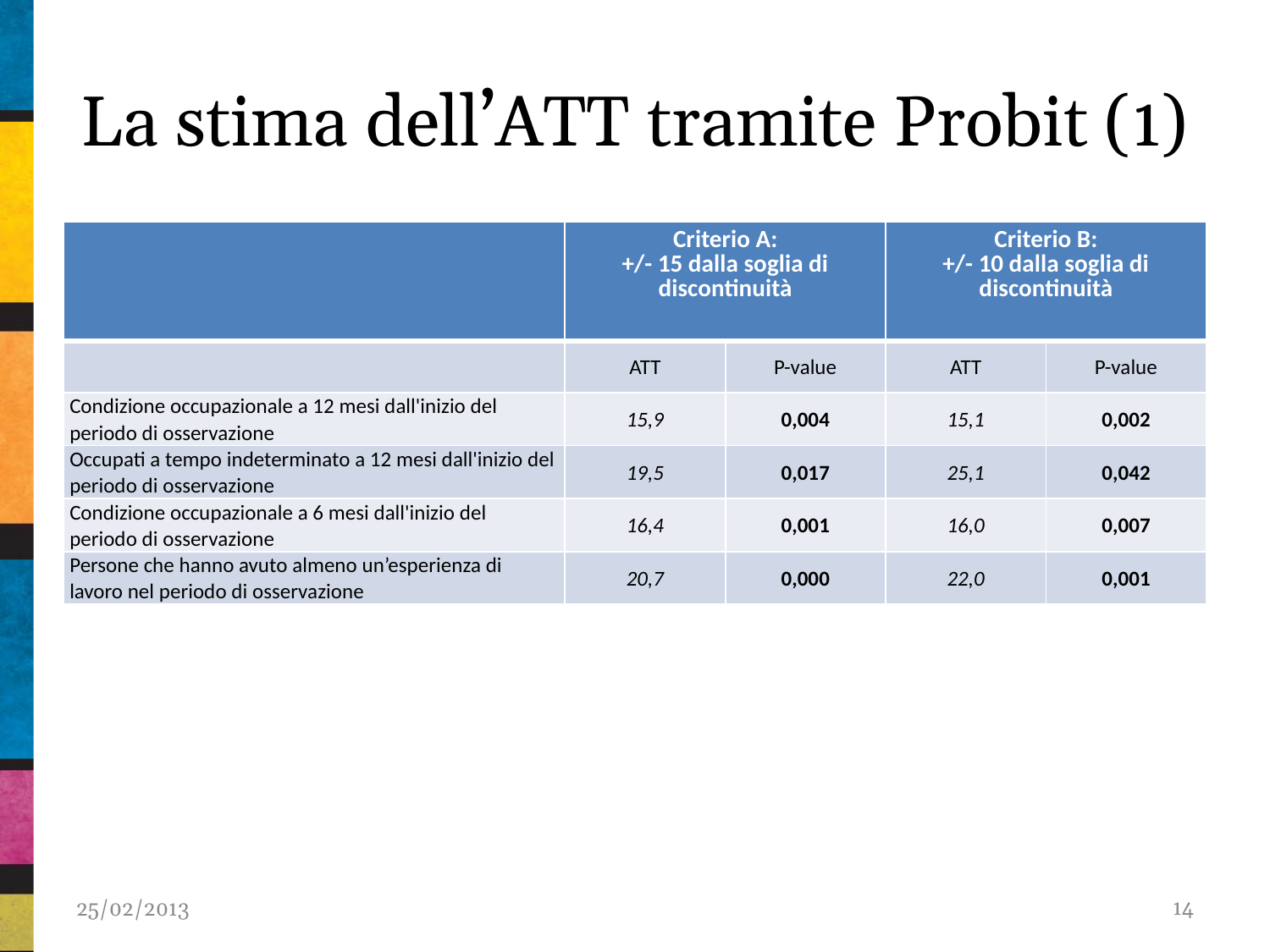

# La stima dell’ATT tramite Probit (1)
|  | Criterio A: +/- 15 dalla soglia di discontinuità |  | Criterio B: +/- 10 dalla soglia di discontinuità |  |
| --- | --- | --- | --- | --- |
|  | ATT | P-value | ATT | P-value |
| Condizione occupazionale a 12 mesi dall'inizio del periodo di osservazione | 15,9 | 0,004 | 15,1 | 0,002 |
| Occupati a tempo indeterminato a 12 mesi dall'inizio del periodo di osservazione | 19,5 | 0,017 | 25,1 | 0,042 |
| Condizione occupazionale a 6 mesi dall'inizio del periodo di osservazione | 16,4 | 0,001 | 16,0 | 0,007 |
| Persone che hanno avuto almeno un’esperienza di lavoro nel periodo di osservazione | 20,7 | 0,000 | 22,0 | 0,001 |
25/02/2013
14